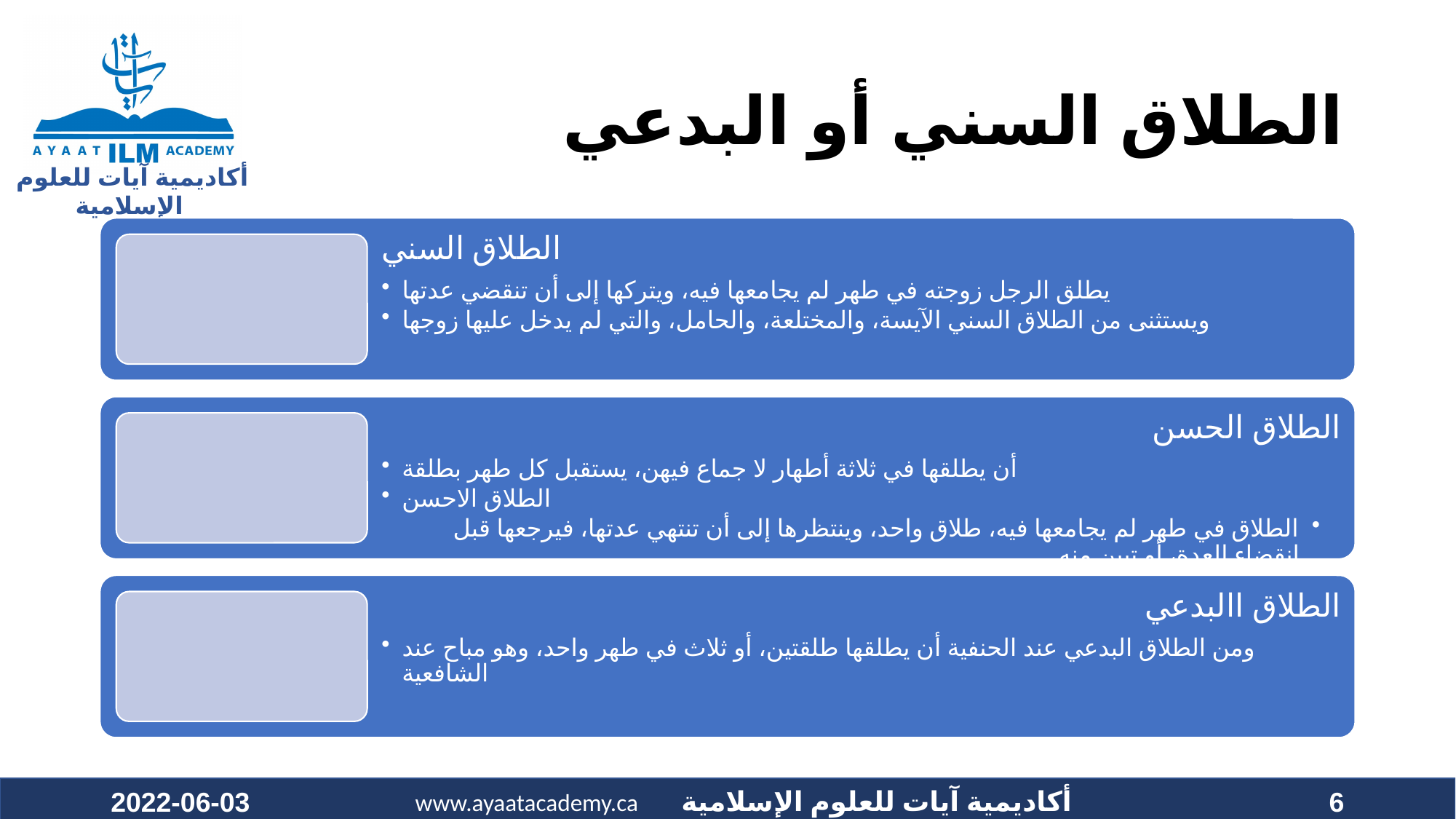

# الطلاق السني أو البدعي
الطلاق السني
يطلق الرجل زوجته في طهر لم يجامعها فيه، ويتركها إلى أن تنقضي عدتها
ويستثنى من الطلاق السني الآيسة، والمختلعة، والحامل، والتي لم يدخل عليها زوجها
الطلاق الحسن
أن يطلقها في ثلاثة أطهار لا جماع فيهن، يستقبل كل طهر بطلقة
الطلاق الاحسن
الطلاق في طهر لم يجامعها فيه، طلاق واحد، وينتظرها إلى أن تنتهي عدتها، فيرجعها قبل انقضاء العدة، أو تبين منه
الطلاق االبدعي
ومن الطلاق البدعي عند الحنفية أن يطلقها طلقتين، أو ثلاث في طهر واحد، وهو مباح عند الشافعية

2022-06-03
6